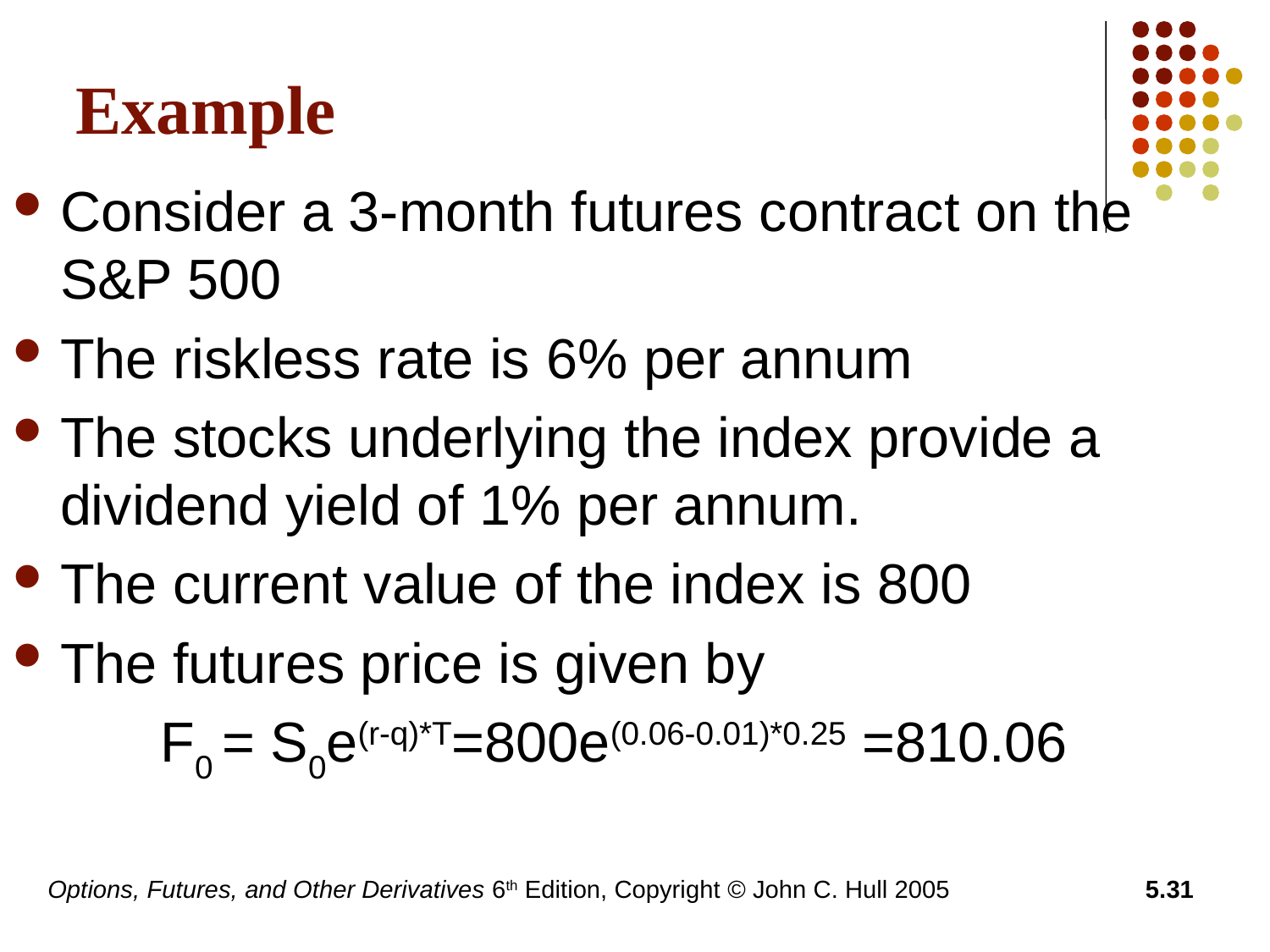

# Example
Consider a 3-month futures contract on the S&P 500
The riskless rate is 6% per annum
The stocks underlying the index provide a dividend yield of 1% per annum.
The current value of the index is 800
The futures price is given by
F0 = S0e(r-q)*T=800e(0.06-0.01)*0.25 =810.06
Options, Futures, and Other Derivatives 6th Edition, Copyright © John C. Hull 2005

5.31